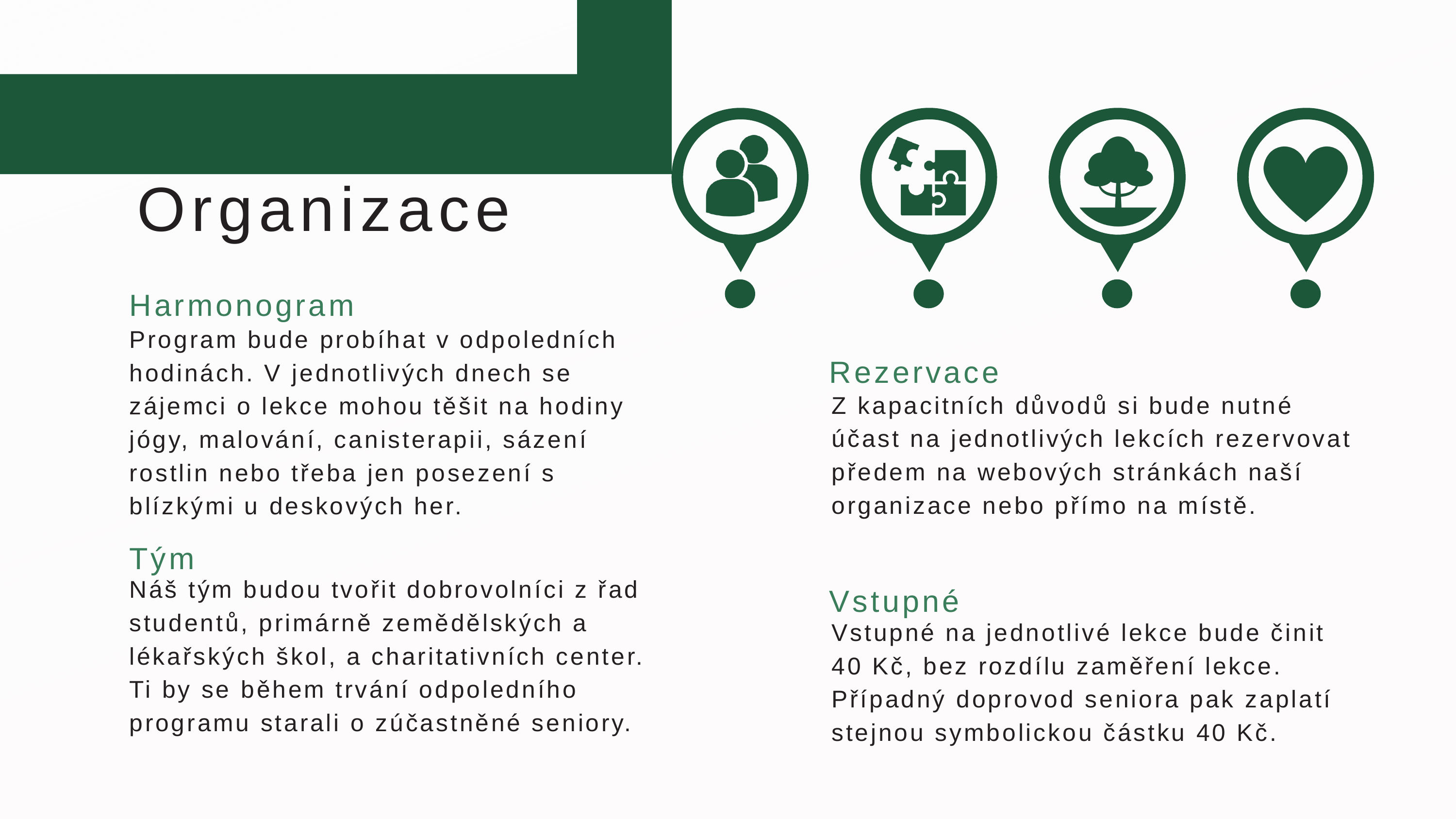

Organizace

Harmonogram
Program bude probíhat v odpoledních hodinách. V jednotlivých dnech se zájemci o lekce mohou těšit na hodiny jógy, malování, canisterapii, sázení rostlin nebo třeba jen posezení s blízkými u deskových her.
Rezervace
Z kapacitních důvodů si bude nutné účast na jednotlivých lekcích rezervovat předem na webových stránkách naší organizace nebo přímo na místě.
Tým
Náš tým budou tvořit dobrovolníci z řad studentů, primárně zemědělských a lékařských škol, a charitativních center.
Ti by se během trvání odpoledního programu starali o zúčastněné seniory.
Vstupné
Vstupné na jednotlivé lekce bude činit  40 Kč, bez rozdílu zaměření lekce.
Případný doprovod seniora pak zaplatí stejnou symbolickou částku 40 Kč.